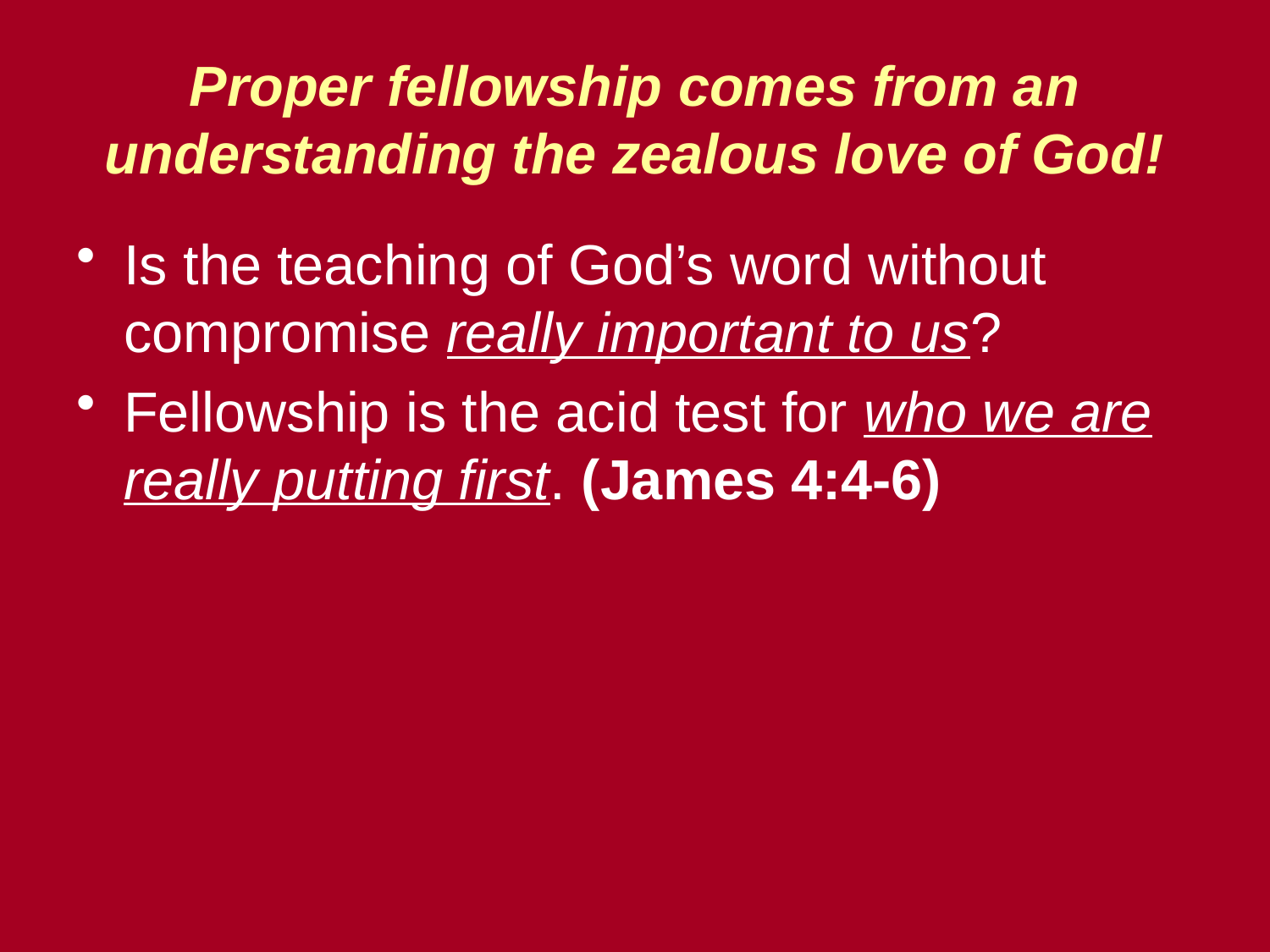

# Proper fellowship comes from an understanding the zealous love of God!
Is the teaching of God’s word without compromise really important to us?
Fellowship is the acid test for who we are really putting first. (James 4:4-6)